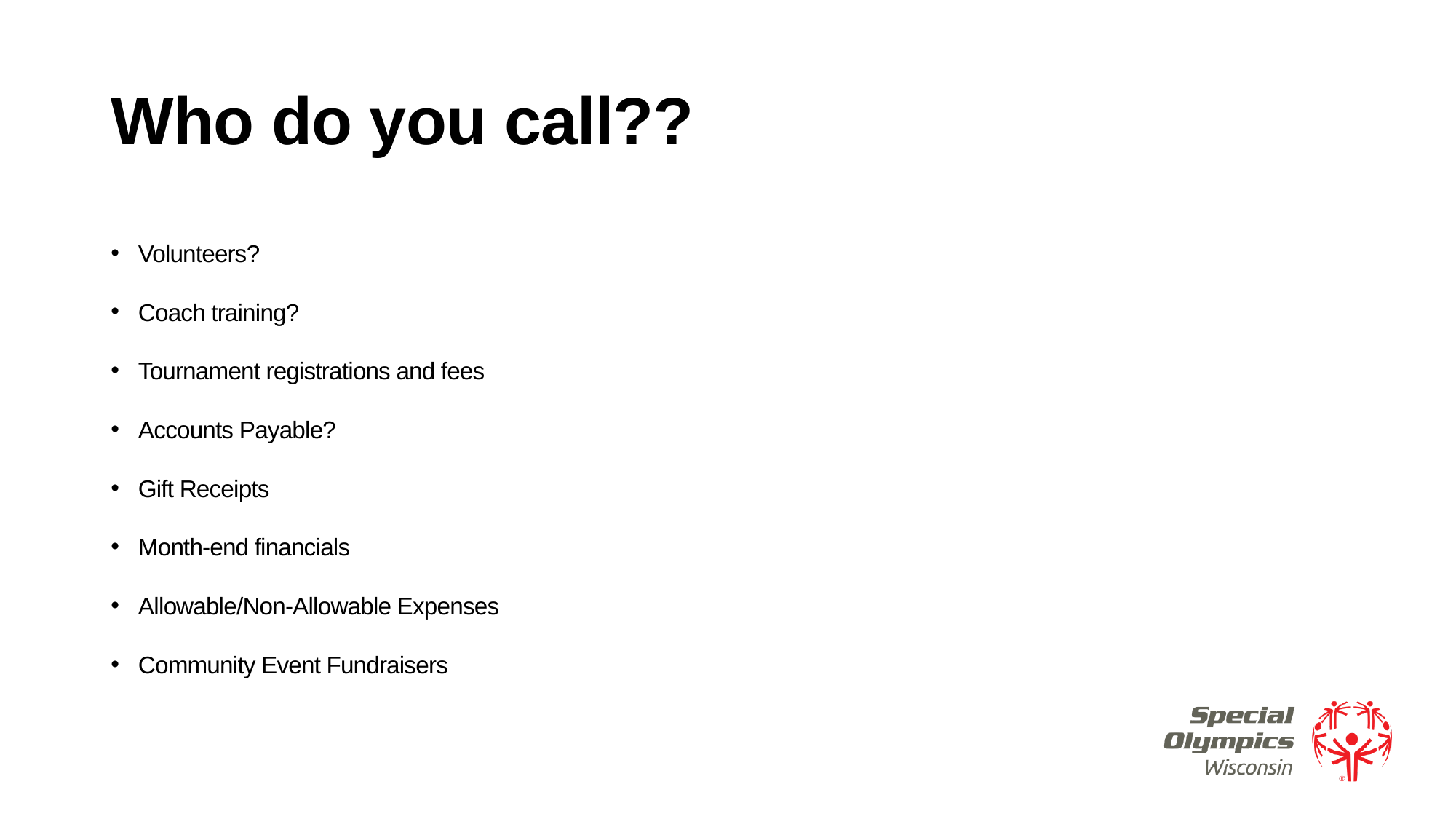

# Who do you call??
Volunteers?
Coach training?
Tournament registrations and fees
Accounts Payable?
Gift Receipts
Month-end financials
Allowable/Non-Allowable Expenses
Community Event Fundraisers